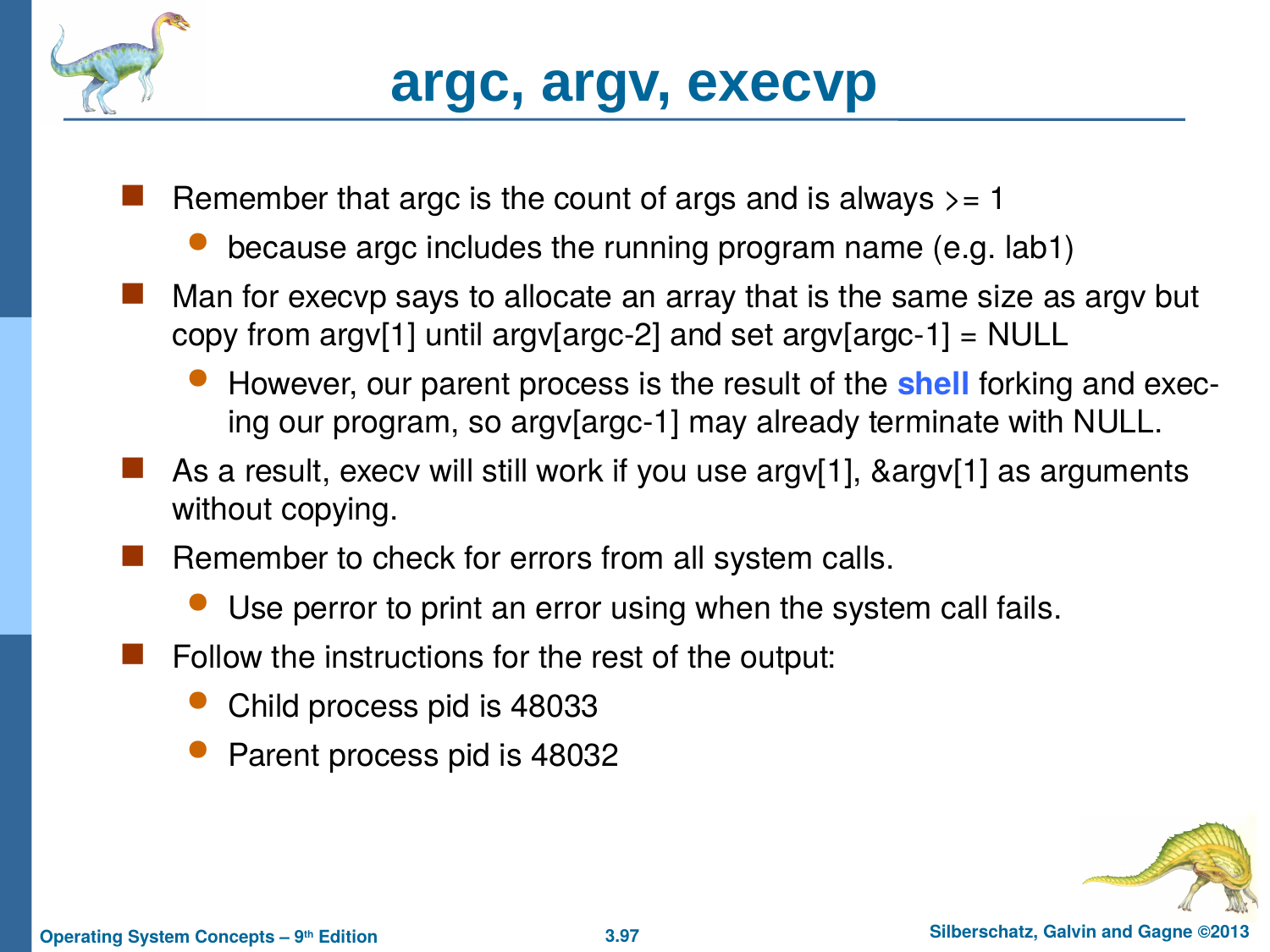

# argc, argv, execvp
Remember that argc is the count of args and is always >= 1
because argc includes the running program name (e.g. lab1)
Man for execvp says to allocate an array that is the same size as argv but copy from argv[1] until argv[argc-2] and set argv[argc-1] = NULL
However, our parent process is the result of the shell forking and exec-ing our program, so argv[argc-1] may already terminate with NULL.
As a result, execv will still work if you use argv[1], &argv[1] as arguments without copying.
Remember to check for errors from all system calls.
Use perror to print an error using when the system call fails.
Follow the instructions for the rest of the output:
Child process pid is 48033
Parent process pid is 48032